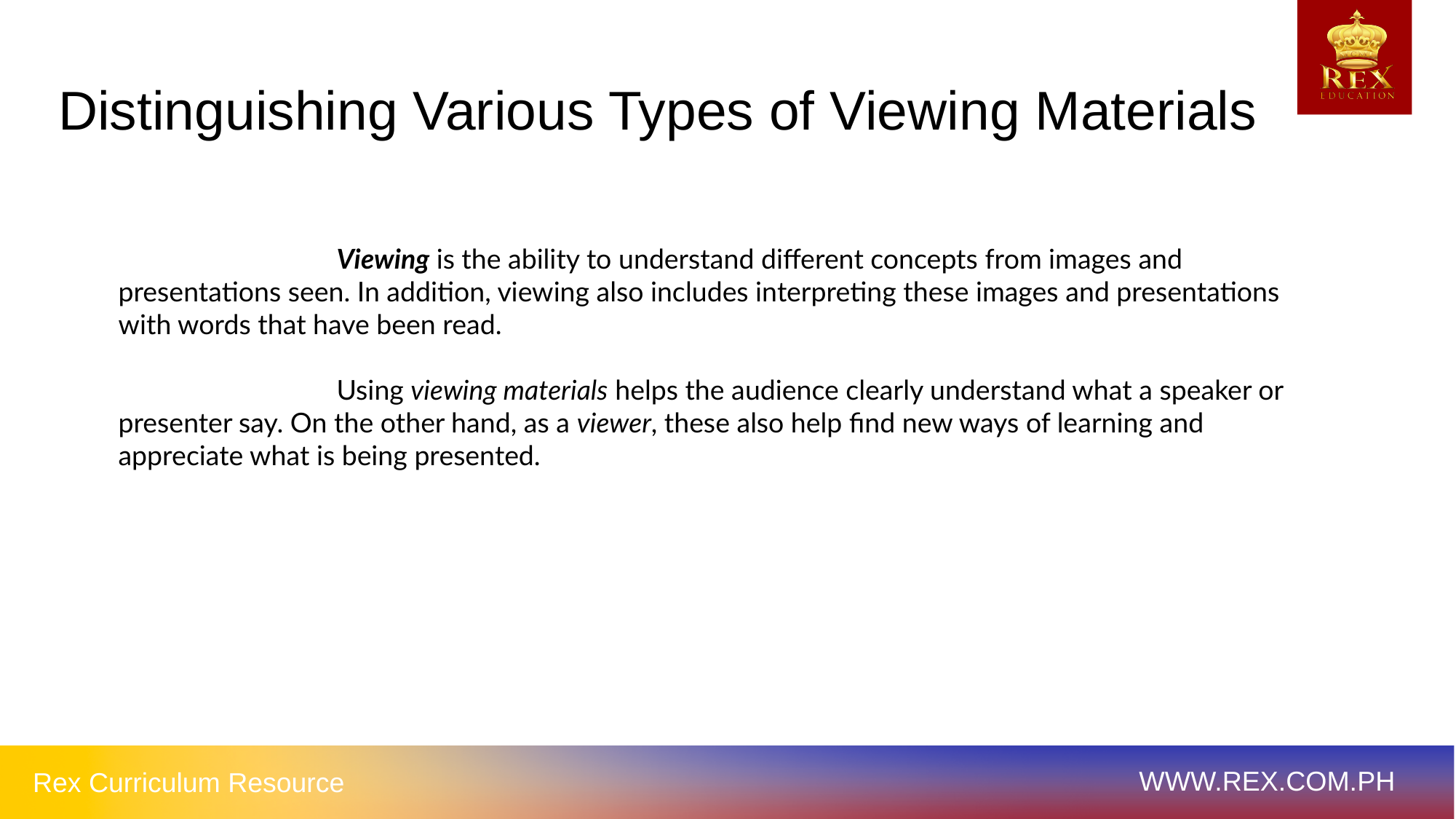

Distinguishing Various Types of Viewing Materials
		Viewing is the ability to understand different concepts from images and presentations seen. In addition, viewing also includes interpreting these images and presentations with words that have been read.

		Using viewing materials helps the audience clearly understand what a speaker or presenter say. On the other hand, as a viewer, these also help find new ways of learning and appreciate what is being presented.